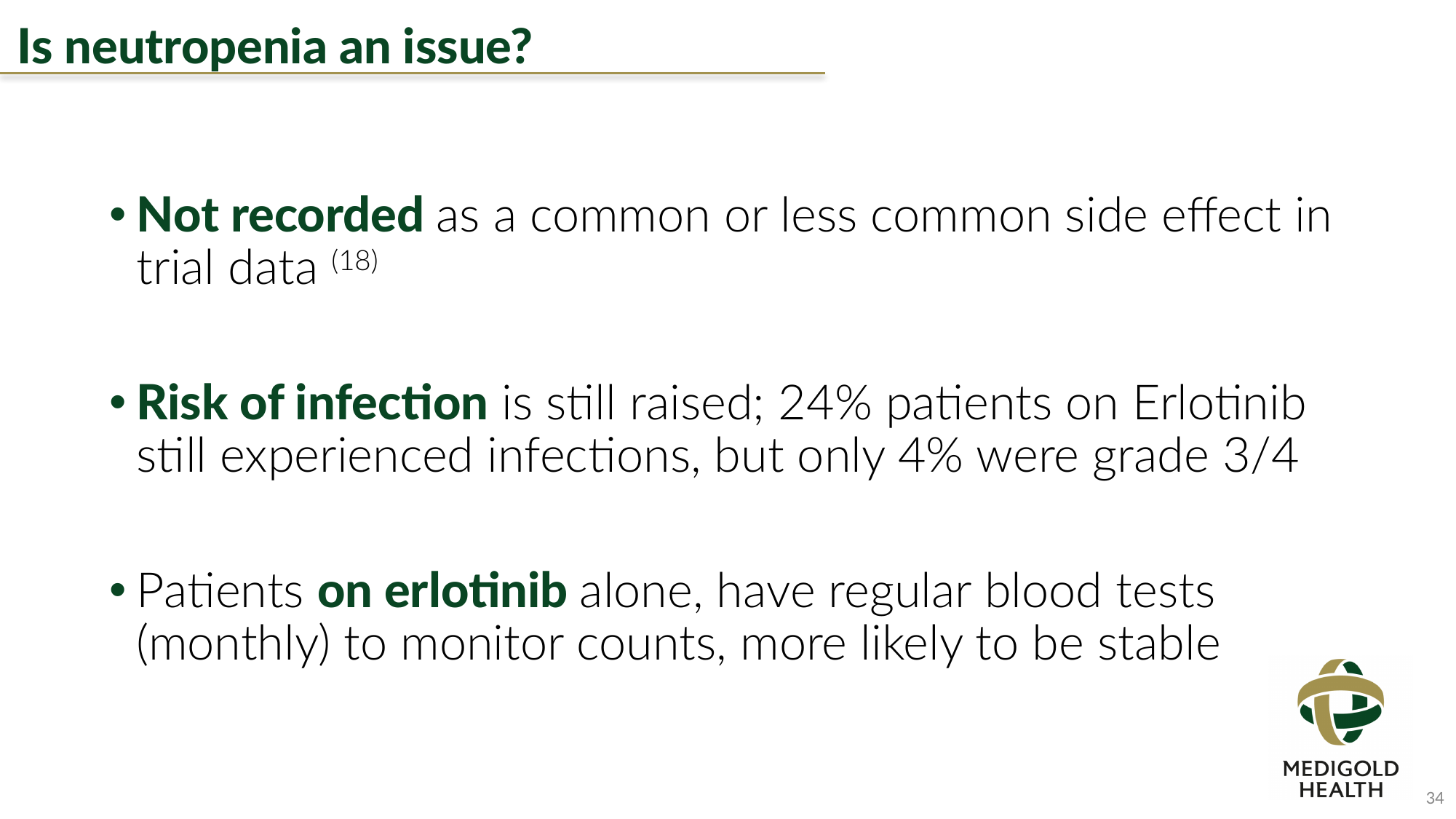

Is neutropenia an issue?
Not recorded as a common or less common side effect in trial data (18)

Risk of infection is still raised; 24% patients on Erlotinib still experienced infections, but only 4% were grade 3/4

Patients on erlotinib alone, have regular blood tests (monthly) to monitor counts, more likely to be stable

34